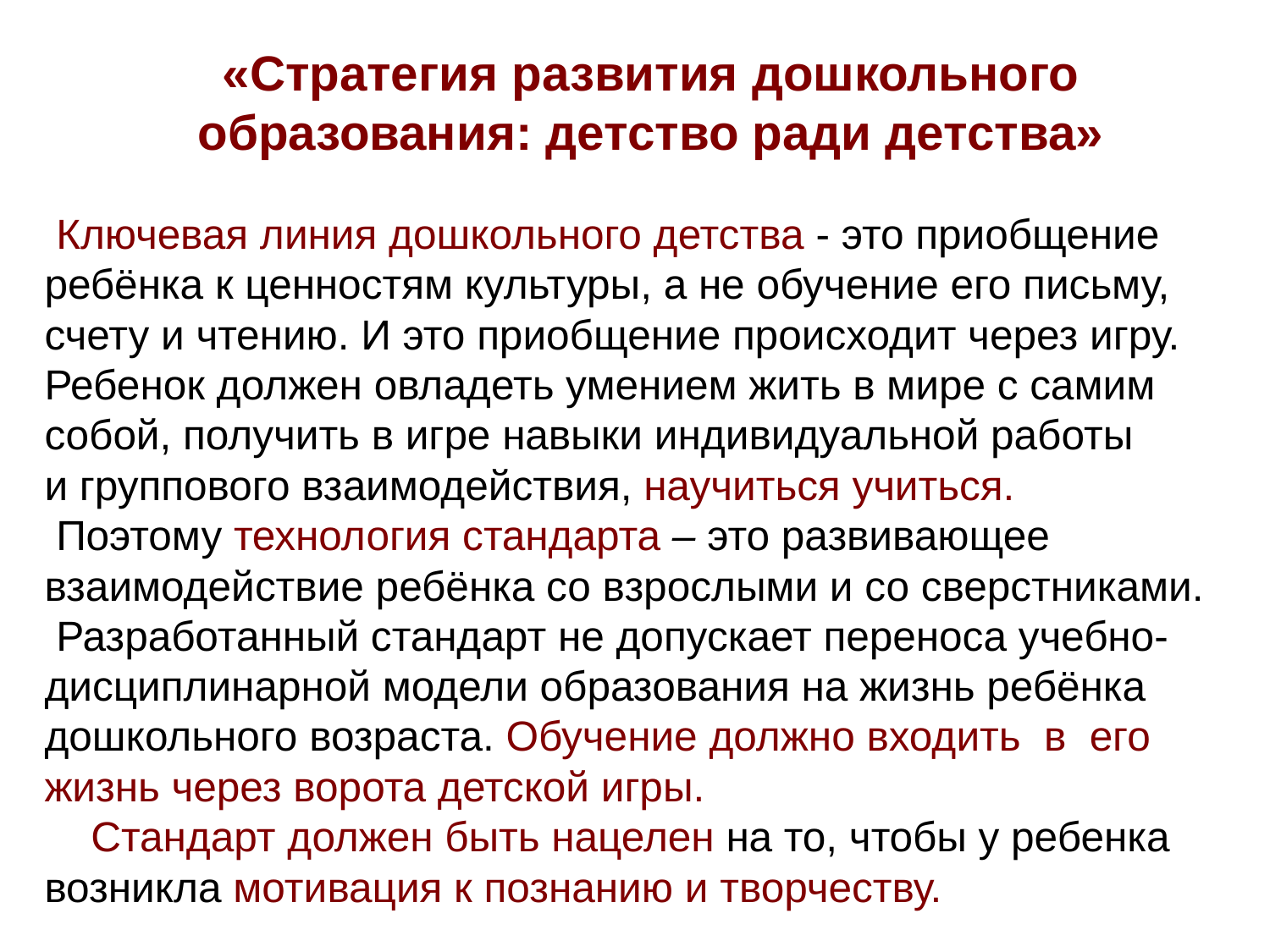

# «Стратегия развития дошкольного образования: детство ради детства»
 Ключевая линия дошкольного детства - это приобщение ребёнка к ценностям культуры, а не обучение его письму, счету и чтению. И это приобщение происходит через игру.  Ребенок должен овладеть умением жить в мире с самим собой, получить в игре навыки индивидуальной работы и группового взаимодействия, научиться учиться.
 Поэтому технология стандарта – это развивающее
взаимодействие ребёнка со взрослыми и со сверстниками.
 Разработанный стандарт не допускает переноса учебно-дисциплинарной модели образования на жизнь ребёнка дошкольного возраста. Обучение должно входить  в  его жизнь через ворота детской игры.
    Стандарт должен быть нацелен на то, чтобы у ребенка возникла мотивация к познанию и творчеству.